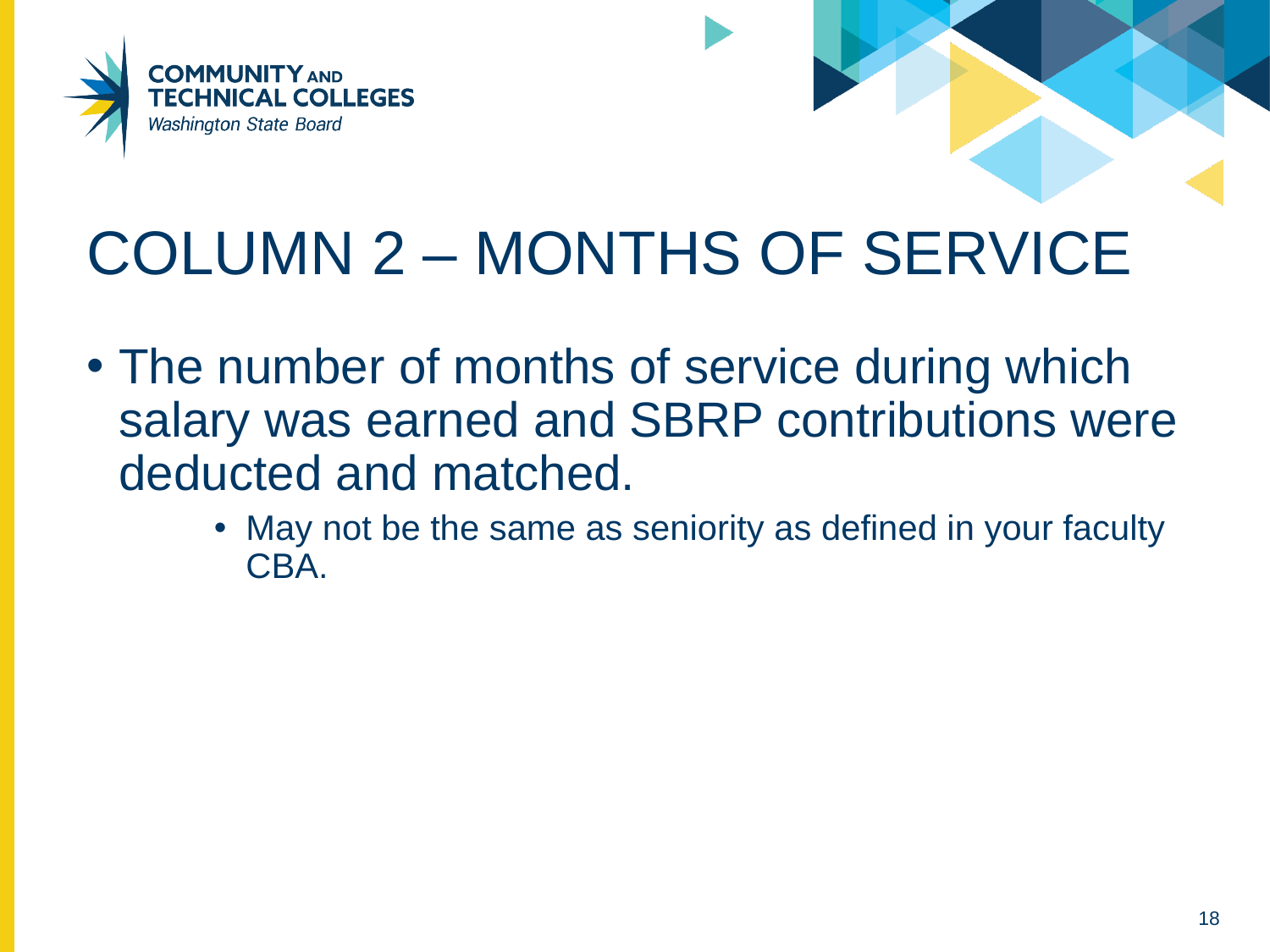

# Column 2 – Months of Service
The number of months of service during which salary was earned and SBRP contributions were deducted and matched.
May not be the same as seniority as defined in your faculty CBA.

18